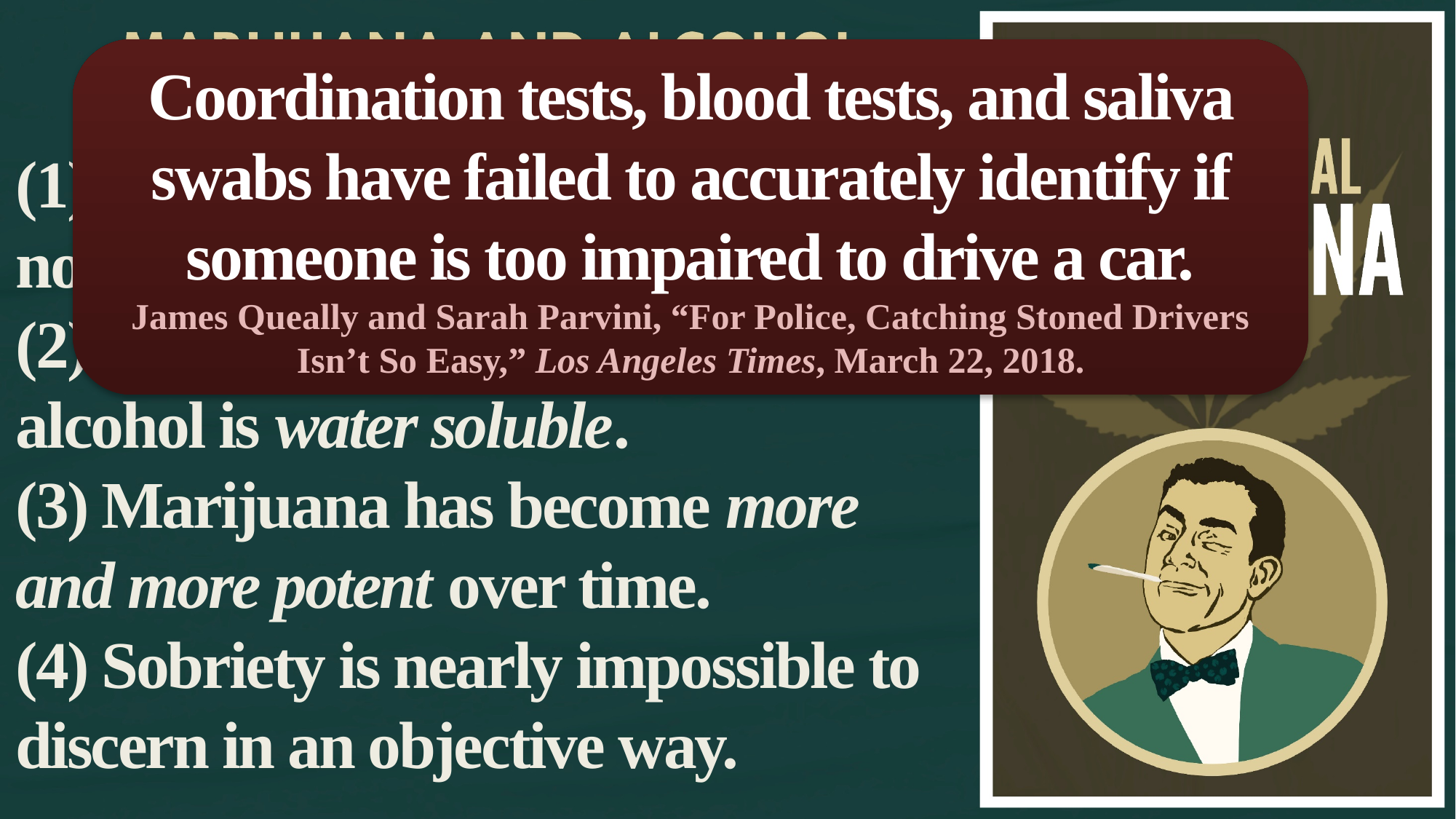

Coordination tests, blood tests, and saliva swabs have failed to accurately identify if someone is too impaired to drive a car.
James Queally and Sarah Parvini, “For Police, Catching Stoned Drivers Isn’t So Easy,” Los Angeles Times, March 22, 2018.
(1) Marijuana is a cocktail of drugs, not just one drug.
(2) Marijuana is fat soluble, while alcohol is water soluble.
(3) Marijuana has become more and more potent over time.
(4) Sobriety is nearly impossible to discern in an objective way.